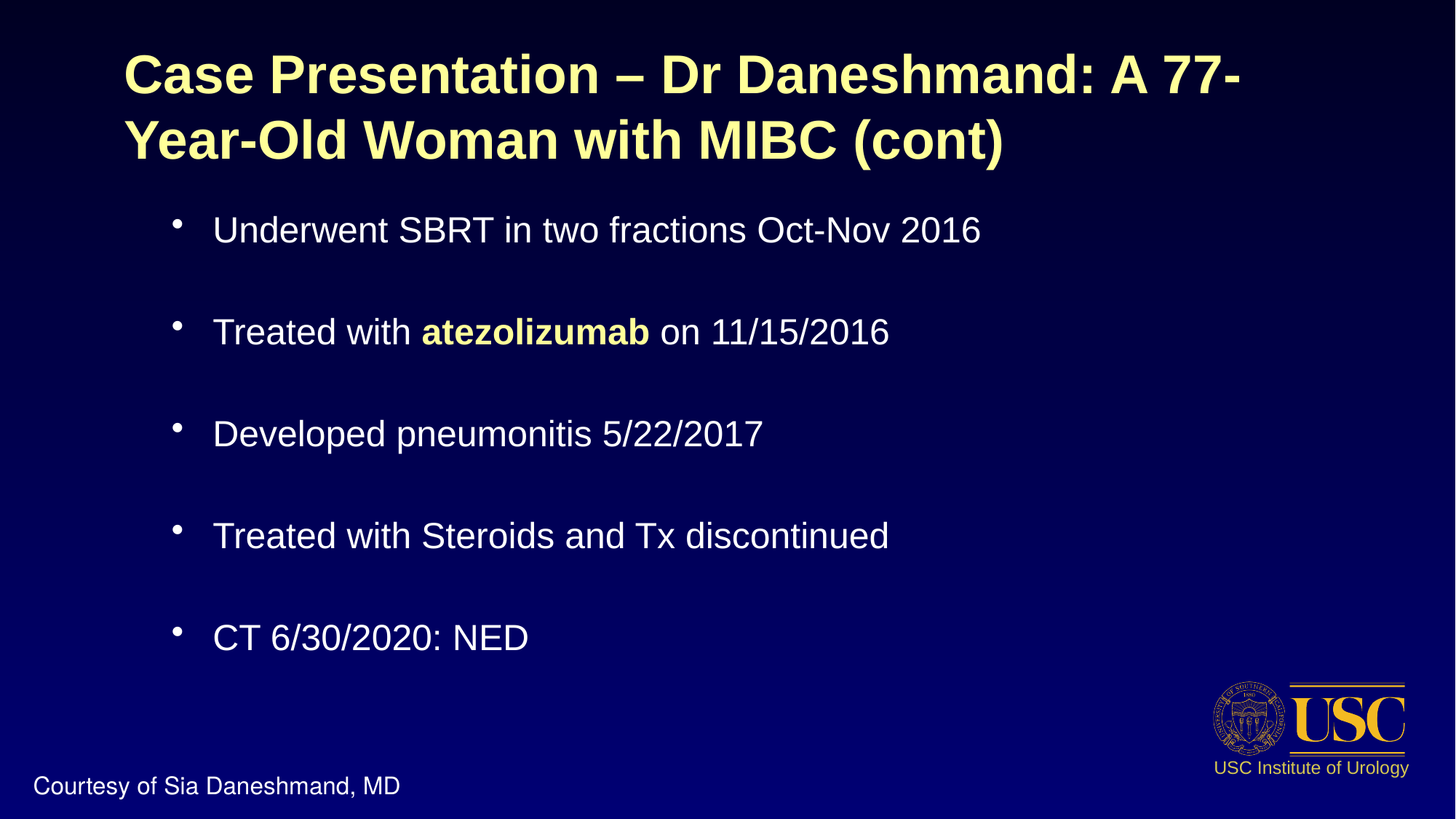

Case Presentation – Dr Daneshmand: A 77-Year-Old Woman with MIBC (cont)
#
Underwent SBRT in two fractions Oct-Nov 2016

Treated with atezolizumab on 11/15/2016

Developed pneumonitis 5/22/2017

Treated with Steroids and Tx discontinued

CT 6/30/2020: NED

Courtesy of Sia Daneshmand, MD